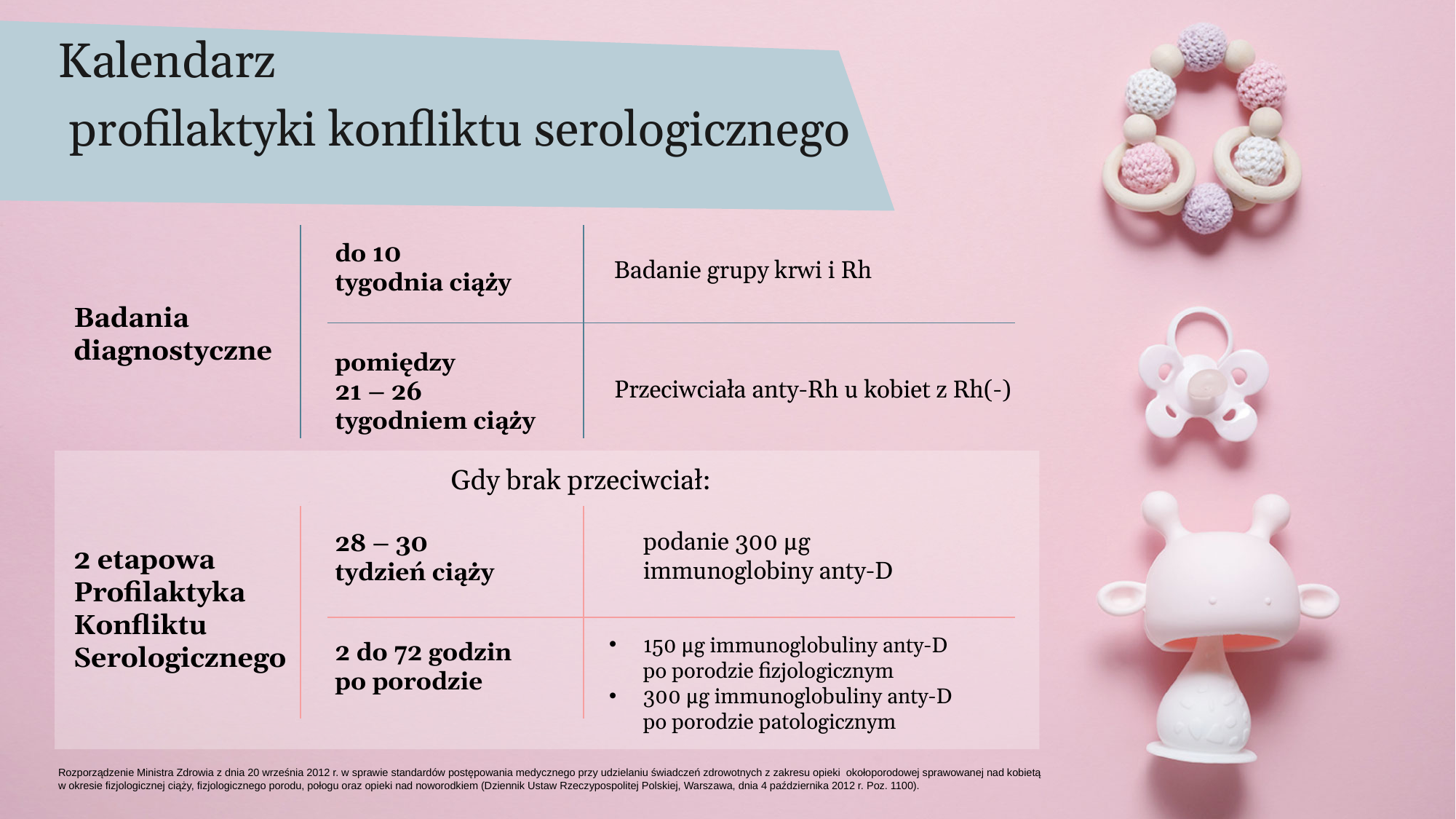

Kalendarz
 profilaktyki konfliktu serologicznego

do 10
tygodnia ciąży
Badanie grupy krwi i Rh
Badania diagnostyczne
pomiędzy
21 – 26
tygodniem ciąży
Przeciwciała anty-Rh u kobiet z Rh(-)

Gdy brak przeciwciał:
podanie 300 μg immunoglobiny anty-D
28 – 30
tydzień ciąży
2 etapowa
Profilaktyka
Konfliktu Serologicznego
150 μg immunoglobuliny anty-D
po porodzie fizjologicznym
300 μg immunoglobuliny anty-D
po porodzie patologicznym
2 do 72 godzin
po porodzie
CSLBPL-01/061414/2018
Rozporządzenie Ministra Zdrowia z dnia 20 września 2012 r. w sprawie standardów postępowania medycznego przy udzielaniu świadczeń zdrowotnych z zakresu opieki  okołoporodowej sprawowanej nad kobietą w okresie fizjologicznej ciąży, fizjologicznego porodu, połogu oraz opieki nad noworodkiem (Dziennik Ustaw Rzeczypospolitej Polskiej, Warszawa, dnia 4 października 2012 r. Poz. 1100).